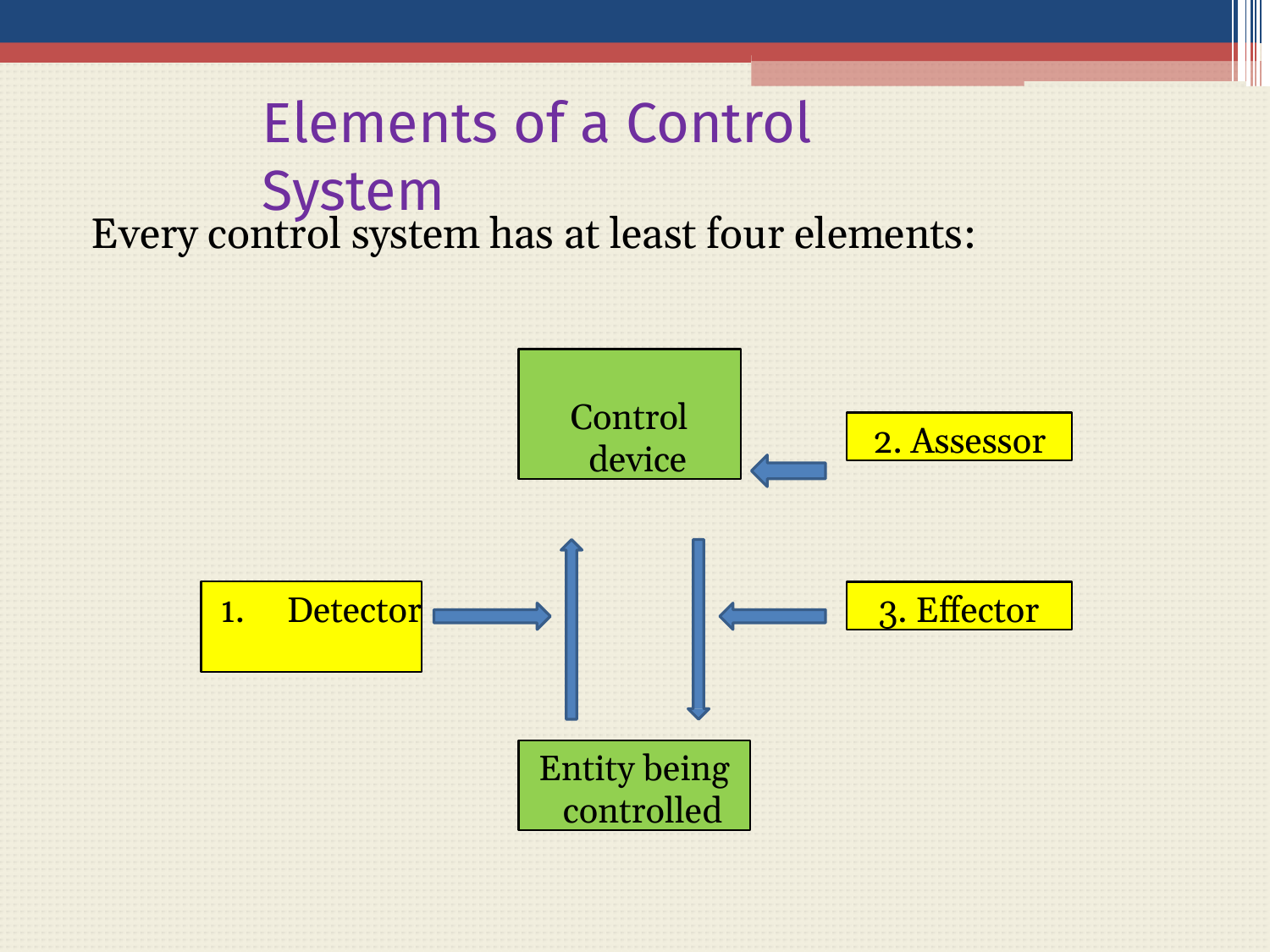

# Elements of a Control System
Every control system has at least four elements:

Control  device
2. Assessor

1.	Detector
3. Effector

Entity being  controlled